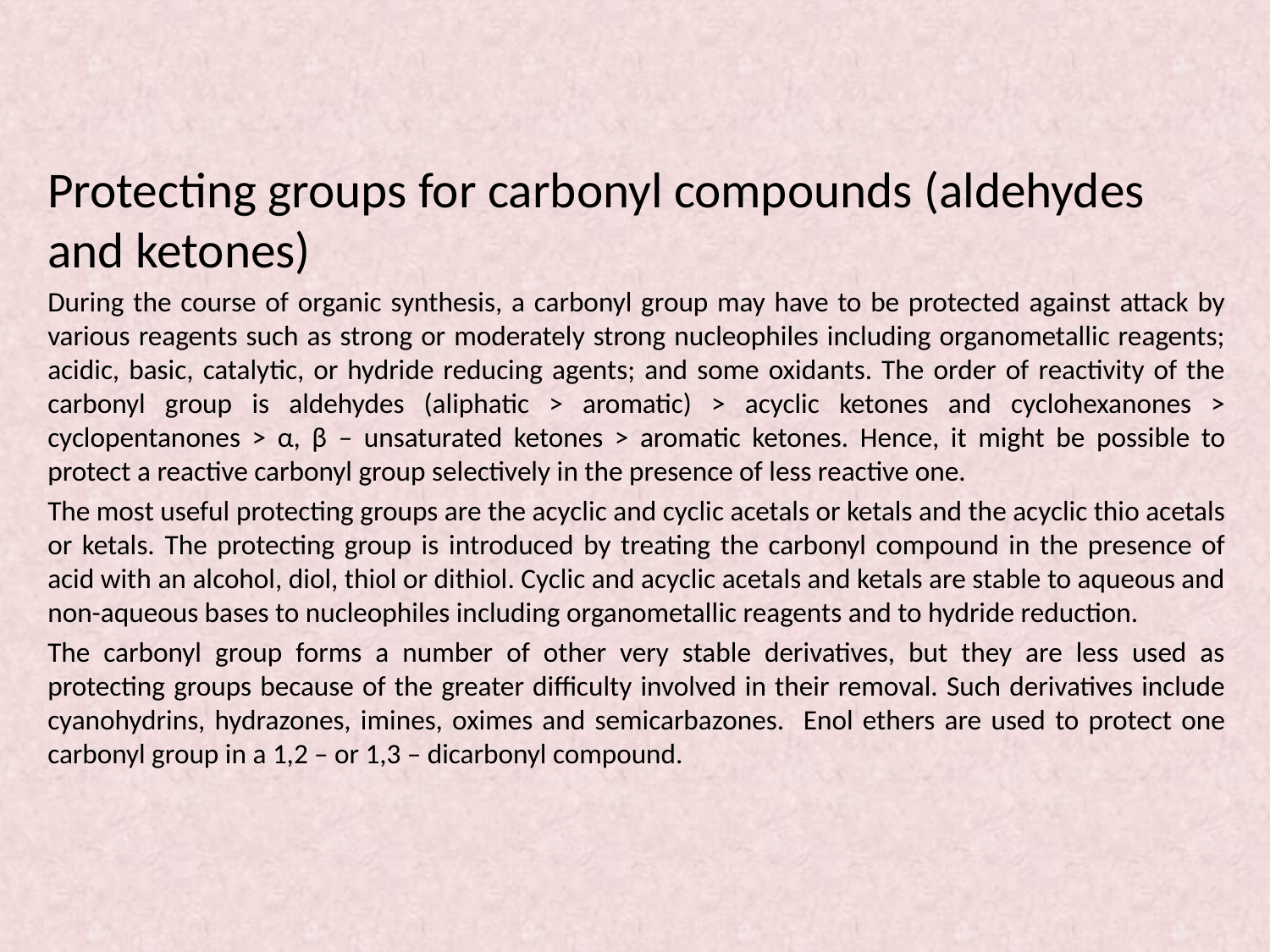

Protecting groups for carbonyl compounds (aldehydes and ketones)
During the course of organic synthesis, a carbonyl group may have to be protected against attack by various reagents such as strong or moderately strong nucleophiles including organometallic reagents; acidic, basic, catalytic, or hydride reducing agents; and some oxidants. The order of reactivity of the carbonyl group is aldehydes (aliphatic > aromatic) > acyclic ketones and cyclohexanones > cyclopentanones > α, β – unsaturated ketones > aromatic ketones. Hence, it might be possible to protect a reactive carbonyl group selectively in the presence of less reactive one.
The most useful protecting groups are the acyclic and cyclic acetals or ketals and the acyclic thio acetals or ketals. The protecting group is introduced by treating the carbonyl compound in the presence of acid with an alcohol, diol, thiol or dithiol. Cyclic and acyclic acetals and ketals are stable to aqueous and non-aqueous bases to nucleophiles including organometallic reagents and to hydride reduction.
The carbonyl group forms a number of other very stable derivatives, but they are less used as protecting groups because of the greater difficulty involved in their removal. Such derivatives include cyanohydrins, hydrazones, imines, oximes and semicarbazones.  Enol ethers are used to protect one carbonyl group in a 1,2 – or 1,3 – dicarbonyl compound.